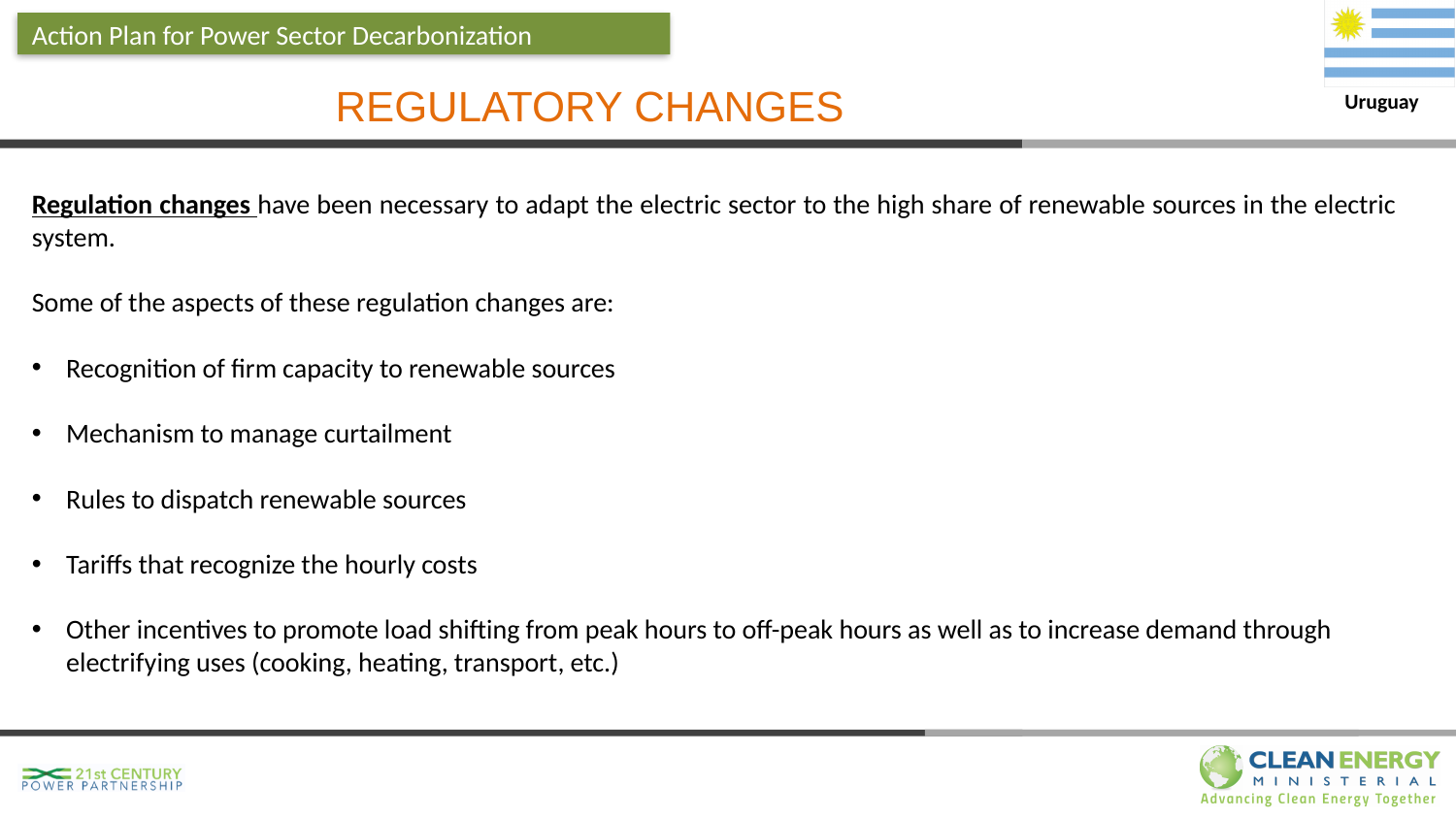

Action Plan for Power Sector Decarbonization
REGULATORY CHANGES
Regulation changes have been necessary to adapt the electric sector to the high share of renewable sources in the electric system.

Some of the aspects of these regulation changes are:

Recognition of firm capacity to renewable sources

Mechanism to manage curtailment

Rules to dispatch renewable sources

Tariffs that recognize the hourly costs

Other incentives to promote load shifting from peak hours to off-peak hours as well as to increase demand through electrifying uses (cooking, heating, transport, etc.)